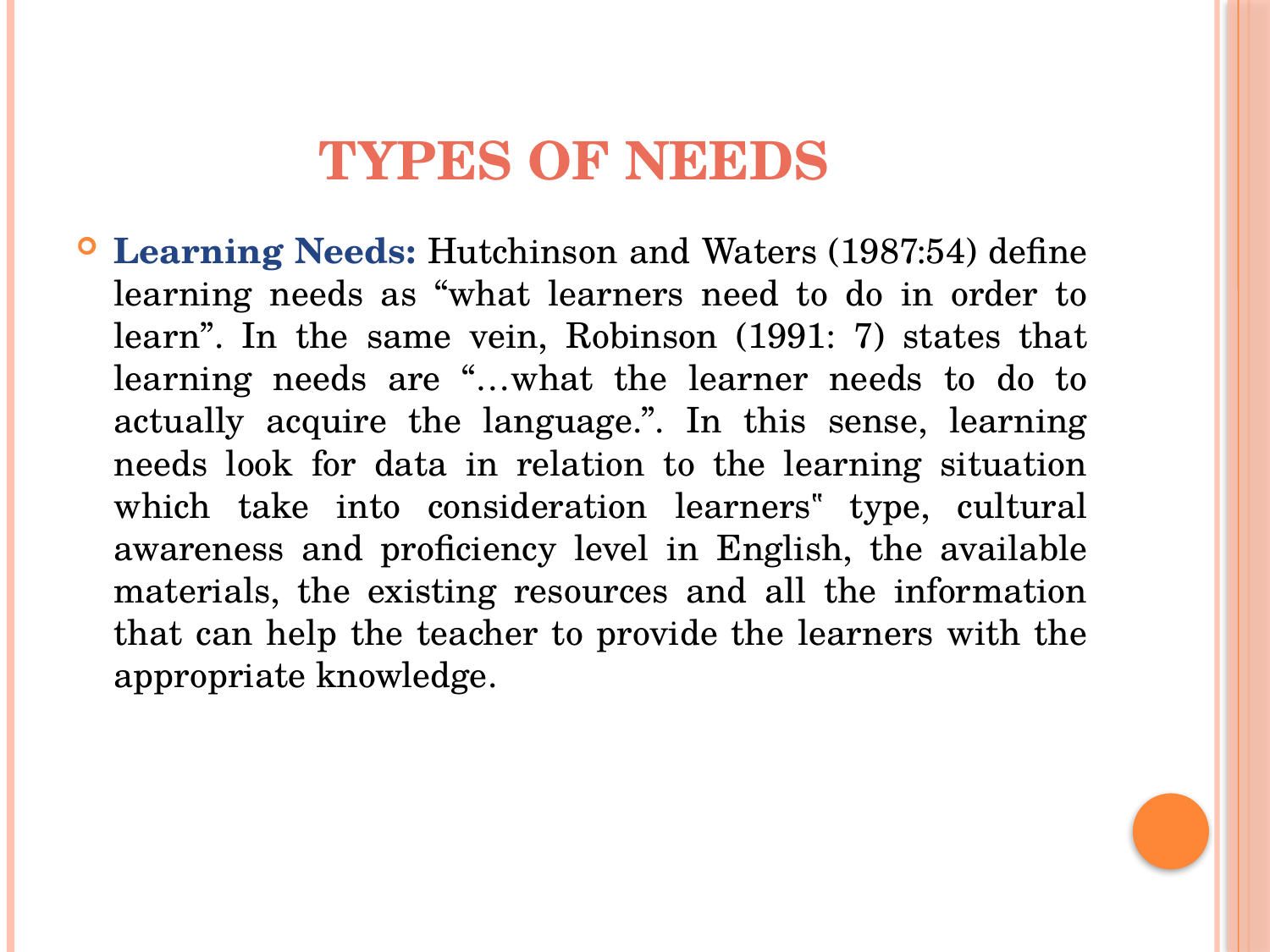

# Types of Needs
Learning Needs: Hutchinson and Waters (1987:54) define learning needs as “what learners need to do in order to learn”. In the same vein, Robinson (1991: 7) states that learning needs are “…what the learner needs to do to actually acquire the language.”. In this sense, learning needs look for data in relation to the learning situation which take into consideration learners‟ type, cultural awareness and proficiency level in English, the available materials, the existing resources and all the information that can help the teacher to provide the learners with the appropriate knowledge.